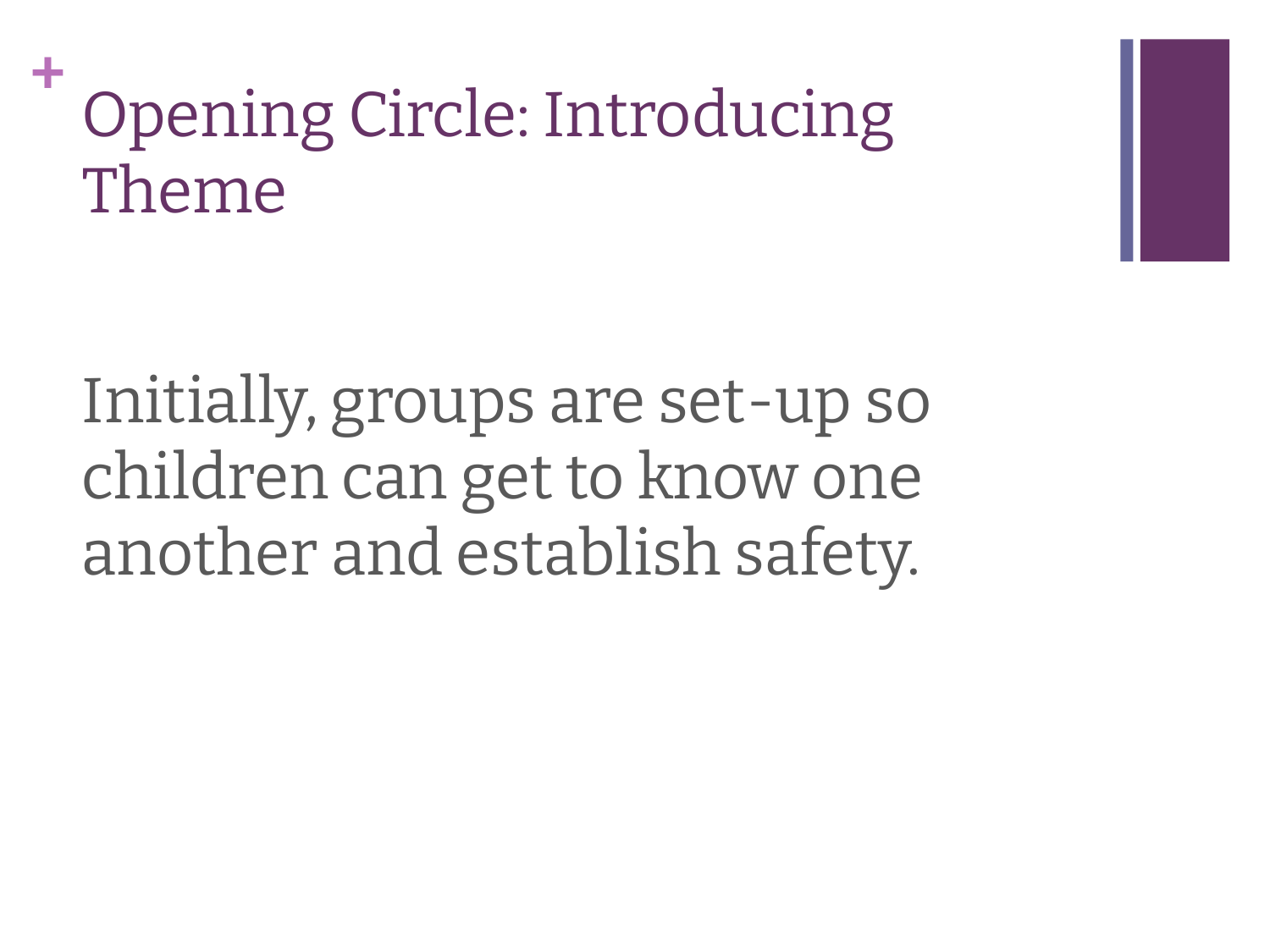

# Opening Circle: Introducing Theme

Initially, groups are set-up so children can get to know one another and establish safety.